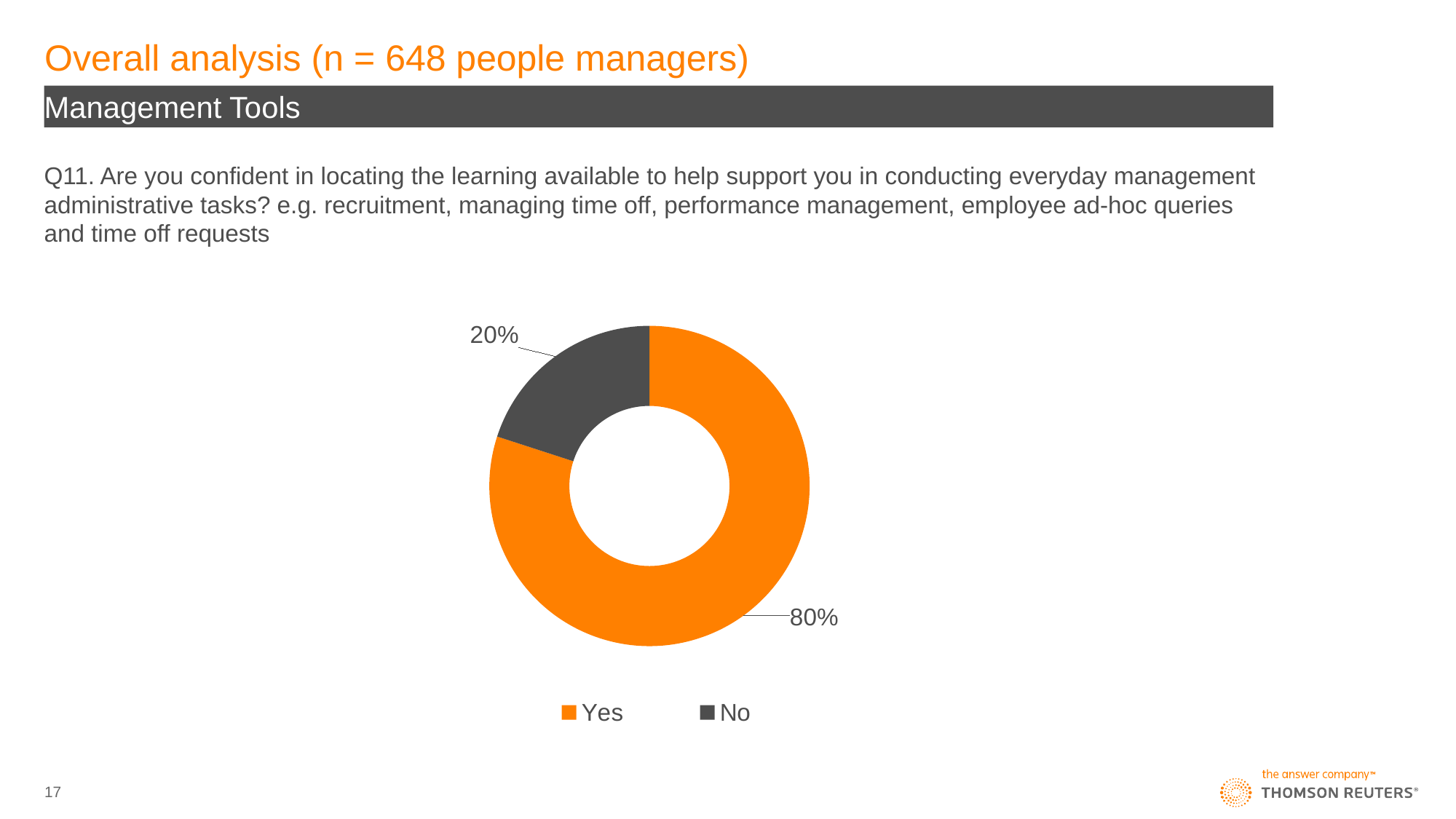

# Overall analysis (n = 648 people managers)
Management Tools
Q11. Are you confident in locating the learning available to help support you in conducting everyday management administrative tasks? e.g. recruitment, managing time off, performance management, employee ad-hoc queries and time off requests

### Chart

| Category | Chart Title Here |
|---|---|
| Yes | 0.8 |
| No | 0.2 |
17